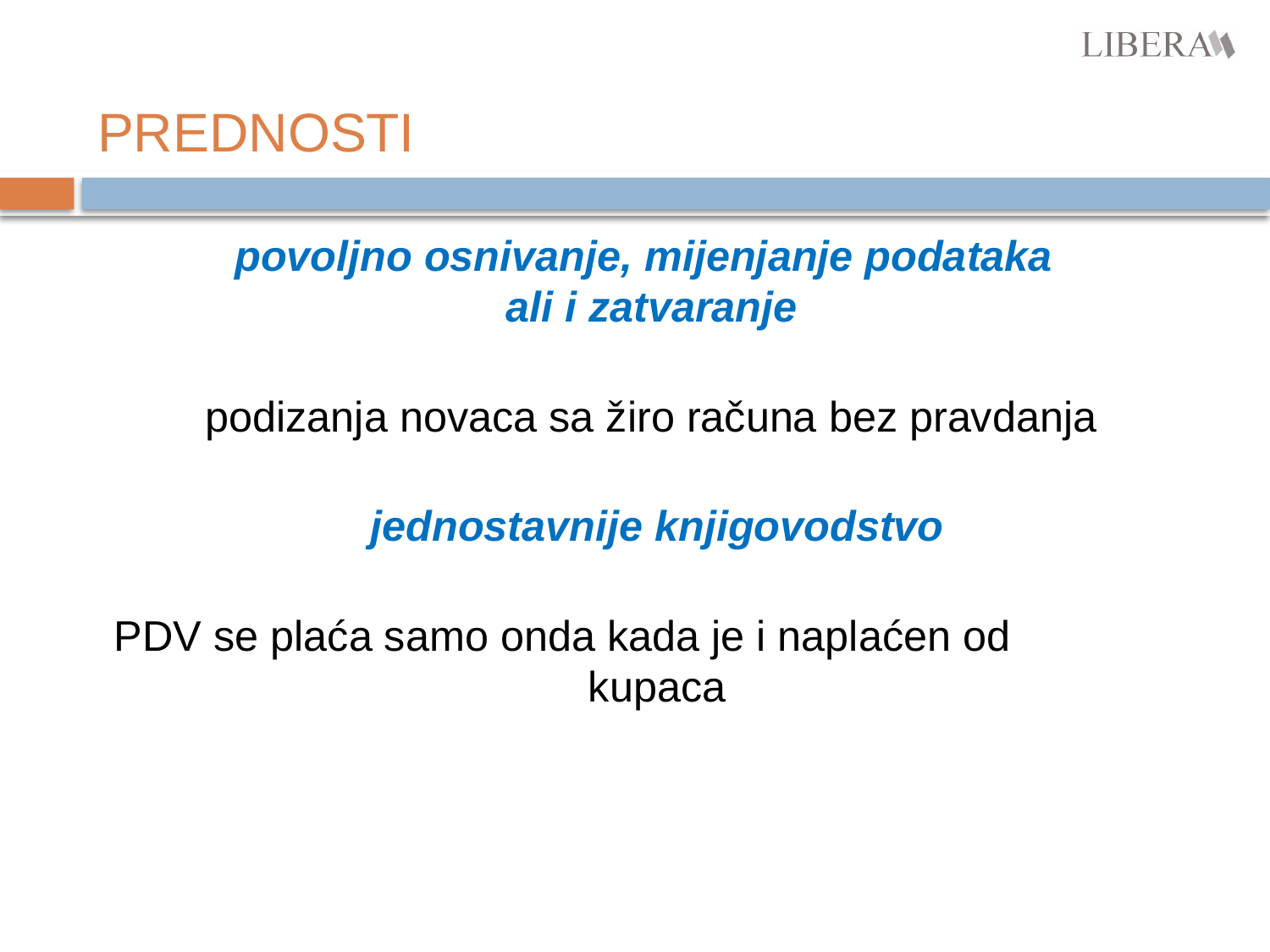

# PREDNOSTI
 povoljno osnivanje, mijenjanje podataka
ali i zatvaranje
 podizanja novaca sa žiro računa bez pravdanja
  jednostavnije knjigovodstvo
 PDV se plaća samo onda kada je i naplaćen od                  kupaca